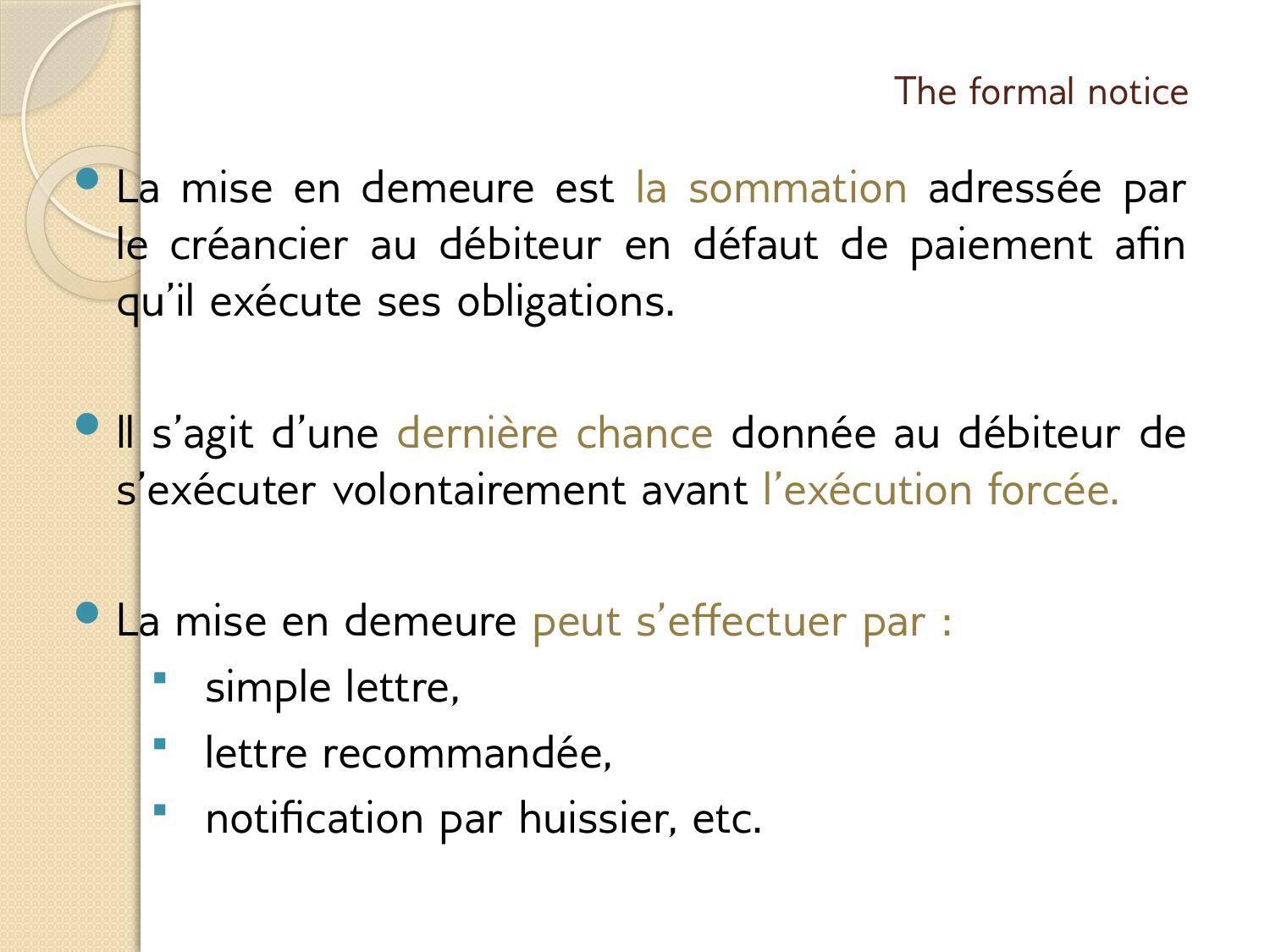

# The formal notice
La mise en demeure est la sommation adressée par le créancier au débiteur en défaut de paiement afin qu’il exécute ses obligations.

Il s’agit d’une dernière chance donnée au débiteur de s’exécuter volontairement avant l’exécution forcée.

La mise en demeure peut s’effectuer par :
simple lettre,
lettre recommandée,
notification par huissier, etc.